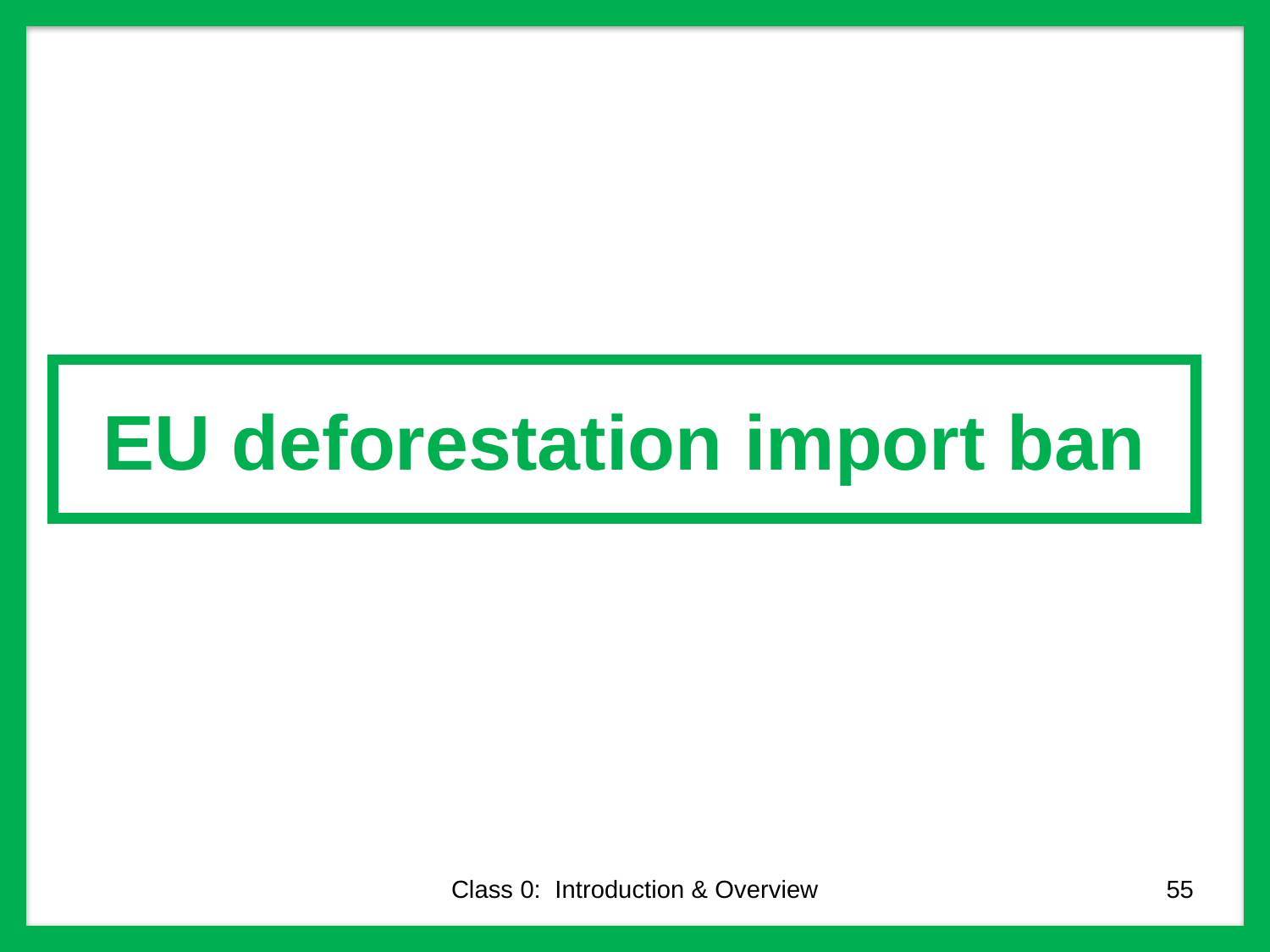

# EU deforestation import ban
Class 0:  Introduction & Overview
55